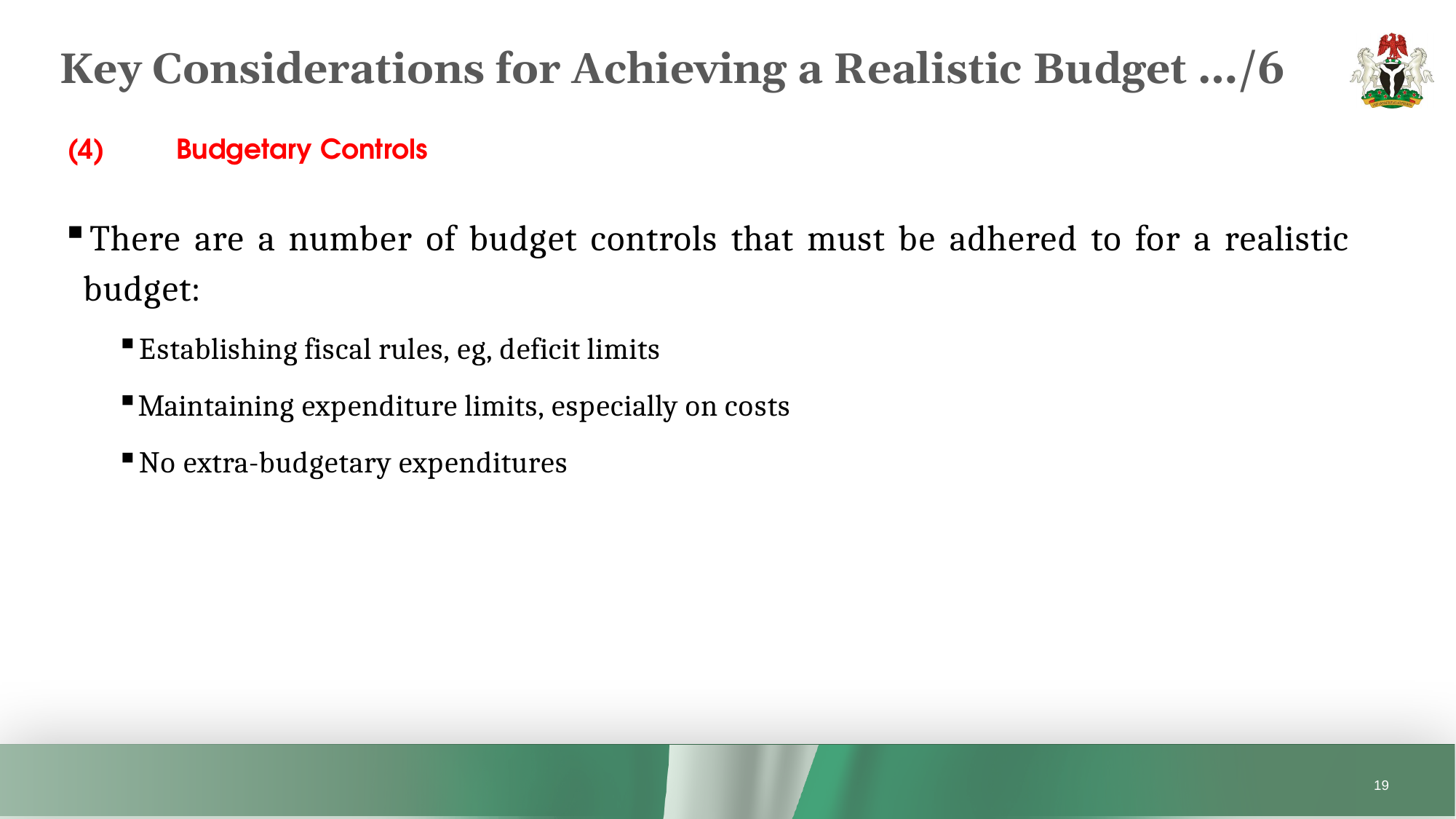

# Key Considerations for Achieving a Realistic Budget …/6
(4)	Budgetary Controls
There are a number of budget controls that must be adhered to for a realistic budget:
Establishing fiscal rules, eg, deficit limits
Maintaining expenditure limits, especially on costs
No extra-budgetary expenditures